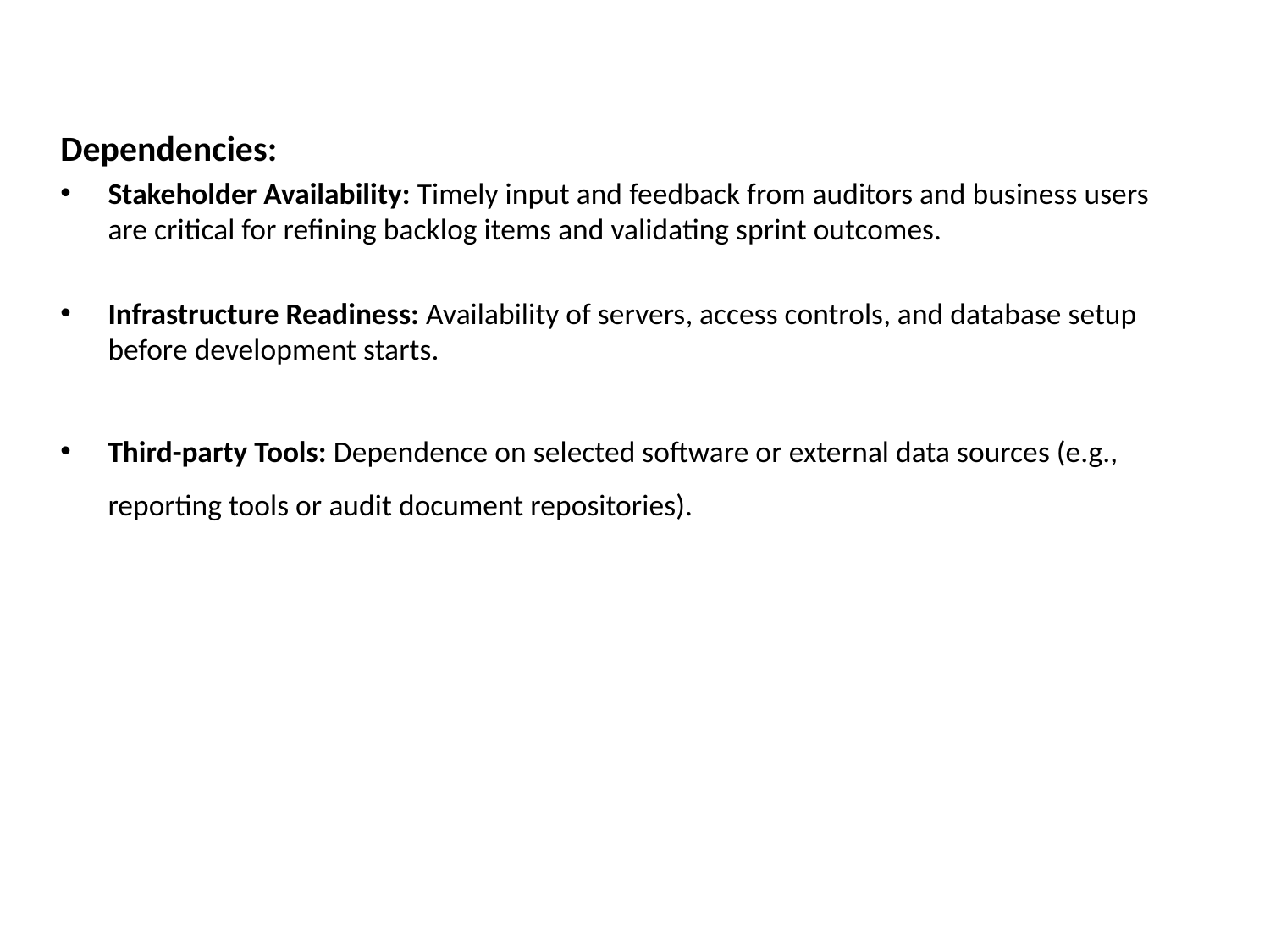

Dependencies:
Stakeholder Availability: Timely input and feedback from auditors and business users are critical for refining backlog items and validating sprint outcomes.

Infrastructure Readiness: Availability of servers, access controls, and database setup before development starts.

Third-party Tools: Dependence on selected software or external data sources (e.g., reporting tools or audit document repositories).